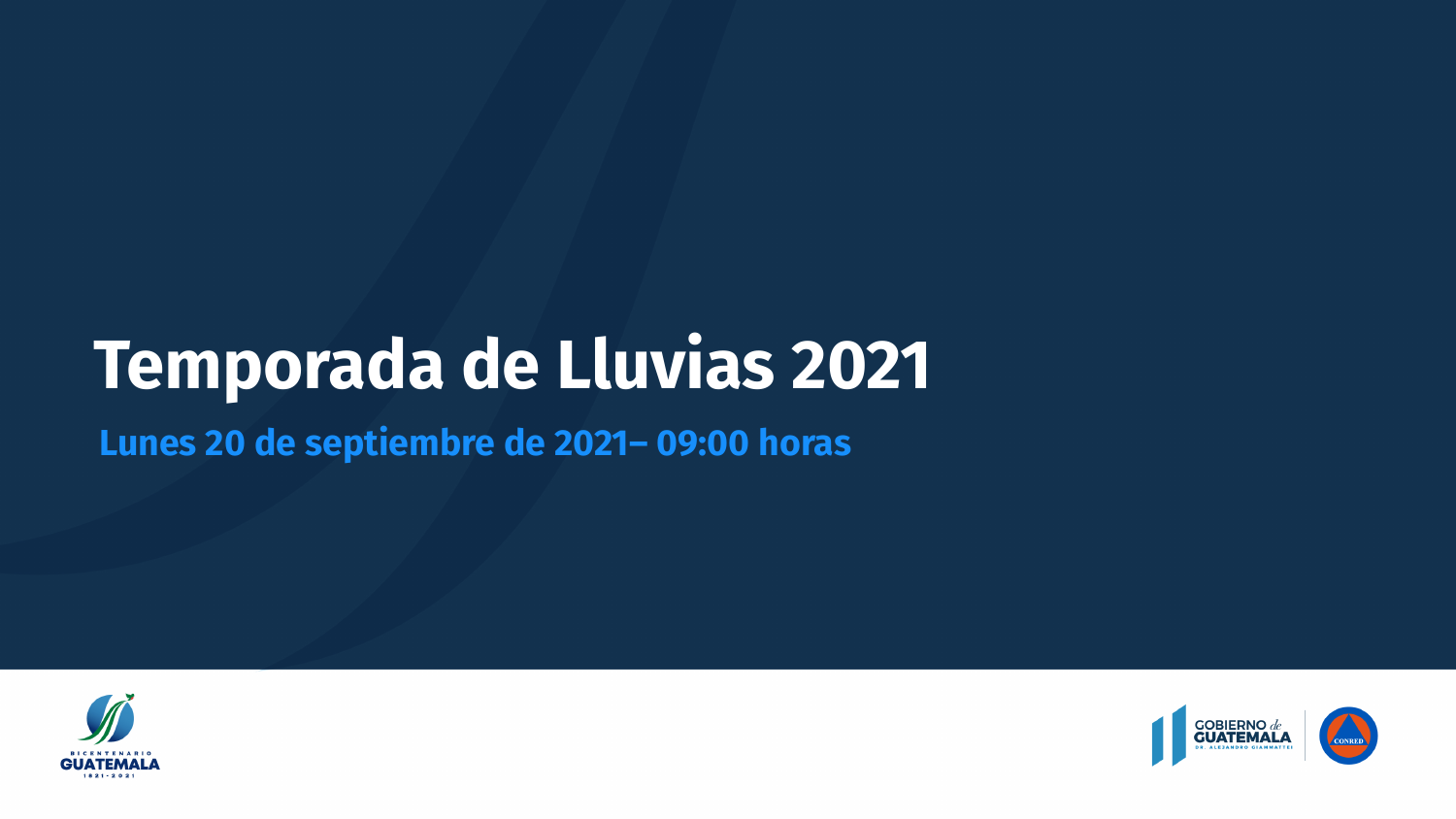

# Temporada de Lluvias 2021
Lunes 20 de septiembre de 2021– 09:00 horas